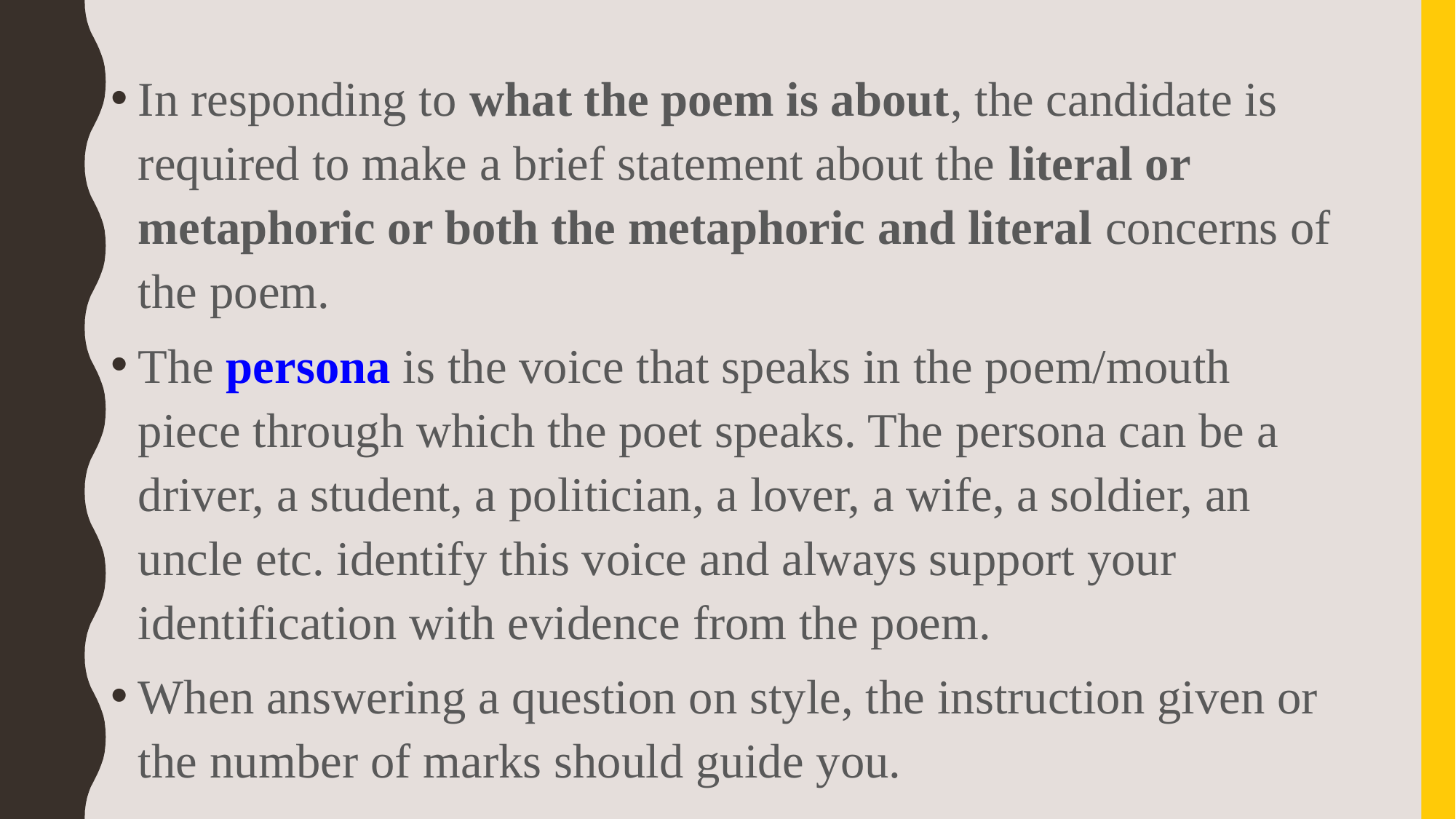

In responding to what the poem is about, the candidate is required to make a brief statement about the literal or metaphoric or both the metaphoric and literal concerns of the poem.
The persona is the voice that speaks in the poem/mouth piece through which the poet speaks. The persona can be a driver, a student, a politician, a lover, a wife, a soldier, an uncle etc. identify this voice and always support your identification with evidence from the poem.
When answering a question on style, the instruction given or the number of marks should guide you.